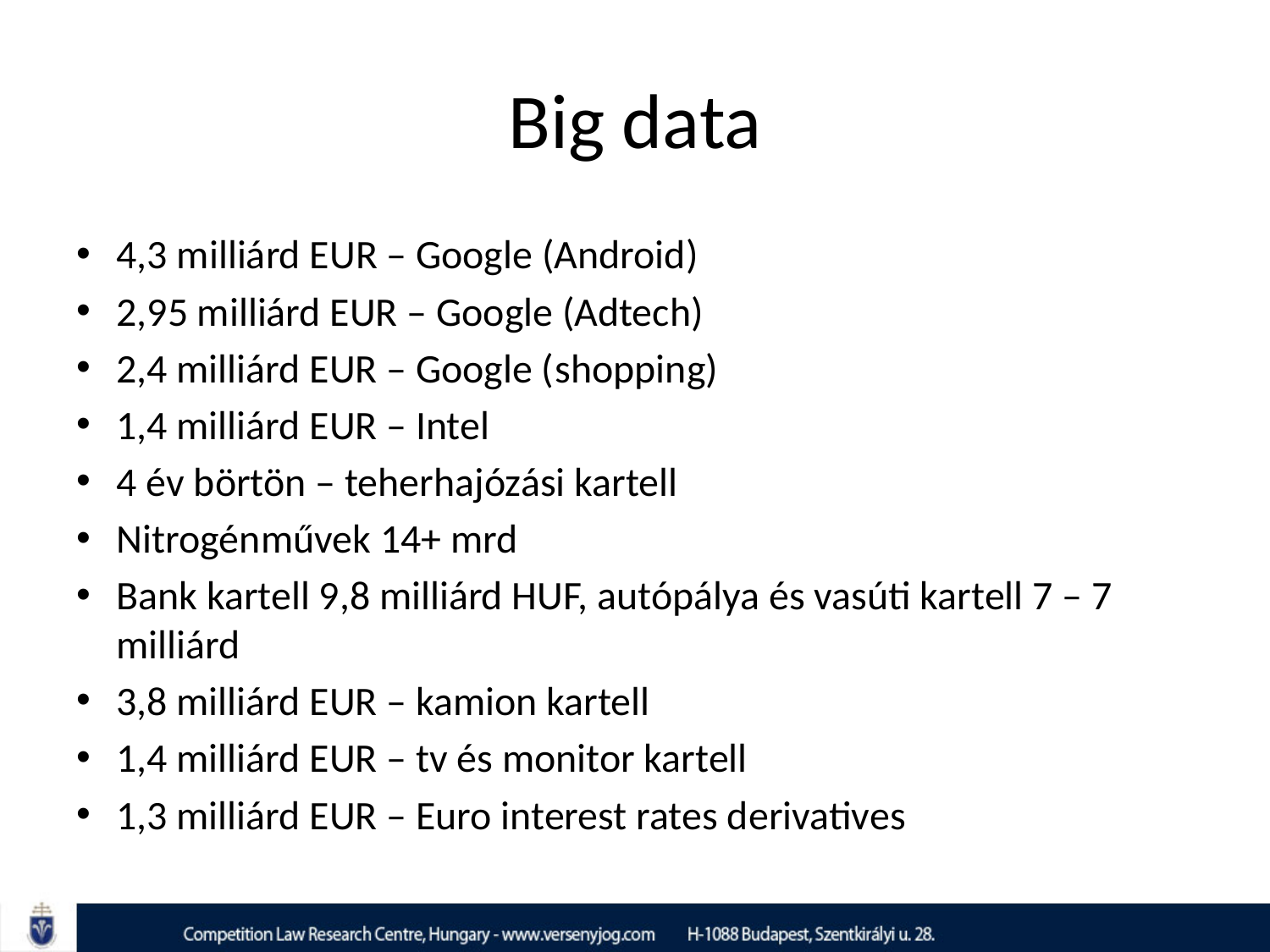

# Big data
4,3 milliárd EUR – Google (Android)
2,95 milliárd EUR – Google (Adtech)
2,4 milliárd EUR – Google (shopping)
1,4 milliárd EUR – Intel
4 év börtön – teherhajózási kartell
Nitrogénművek 14+ mrd
Bank kartell 9,8 milliárd HUF, autópálya és vasúti kartell 7 – 7 milliárd
3,8 milliárd EUR – kamion kartell
1,4 milliárd EUR – tv és monitor kartell
1,3 milliárd EUR – Euro interest rates derivatives